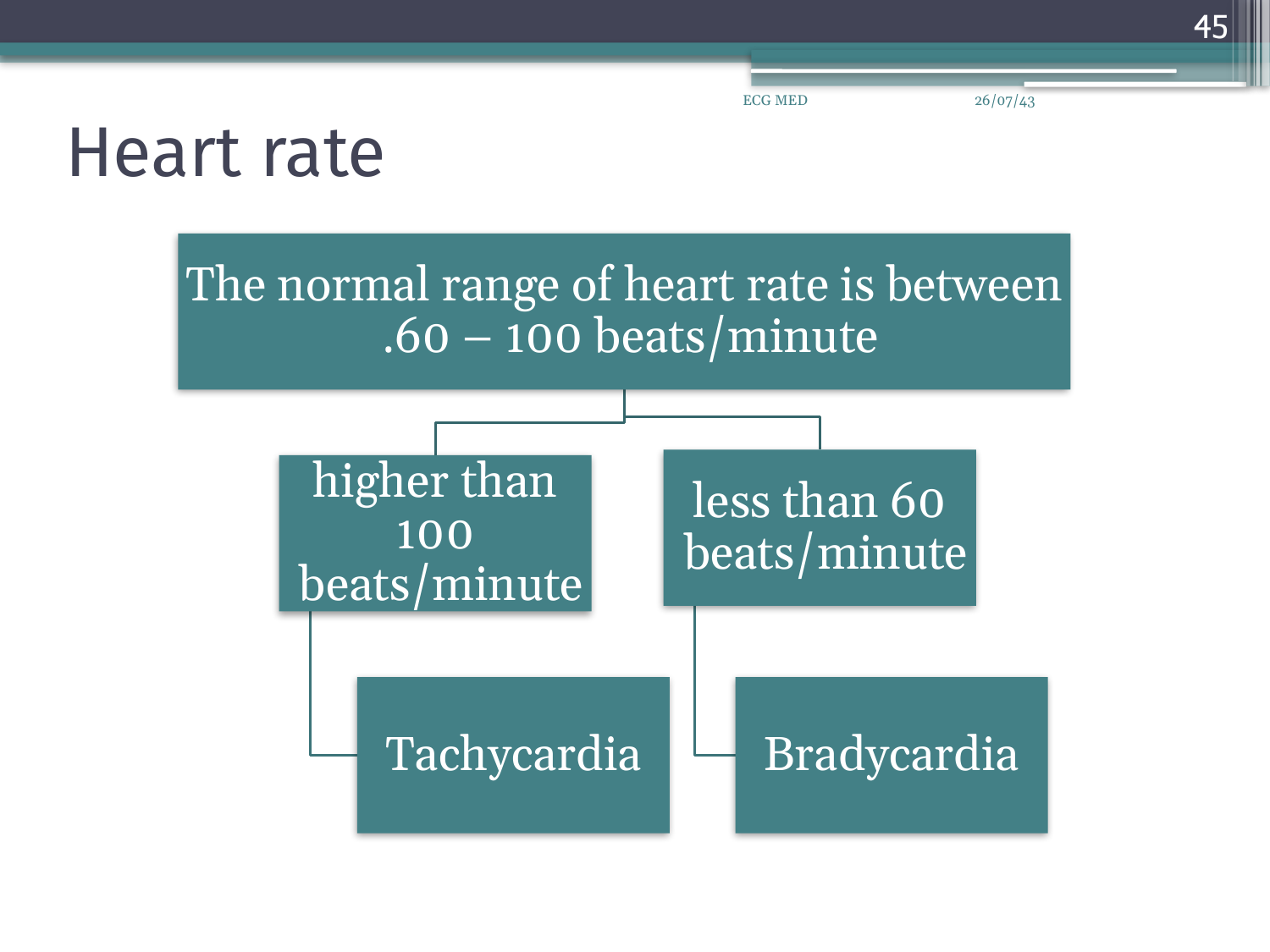

45
# Heart rate
ECG MED
26/07/43
The normal range of heart rate is between 60 – 100 beats/minute.
higher than 100 beats/minute
Tachycardia
less than 60 beats/minute
Bradycardia